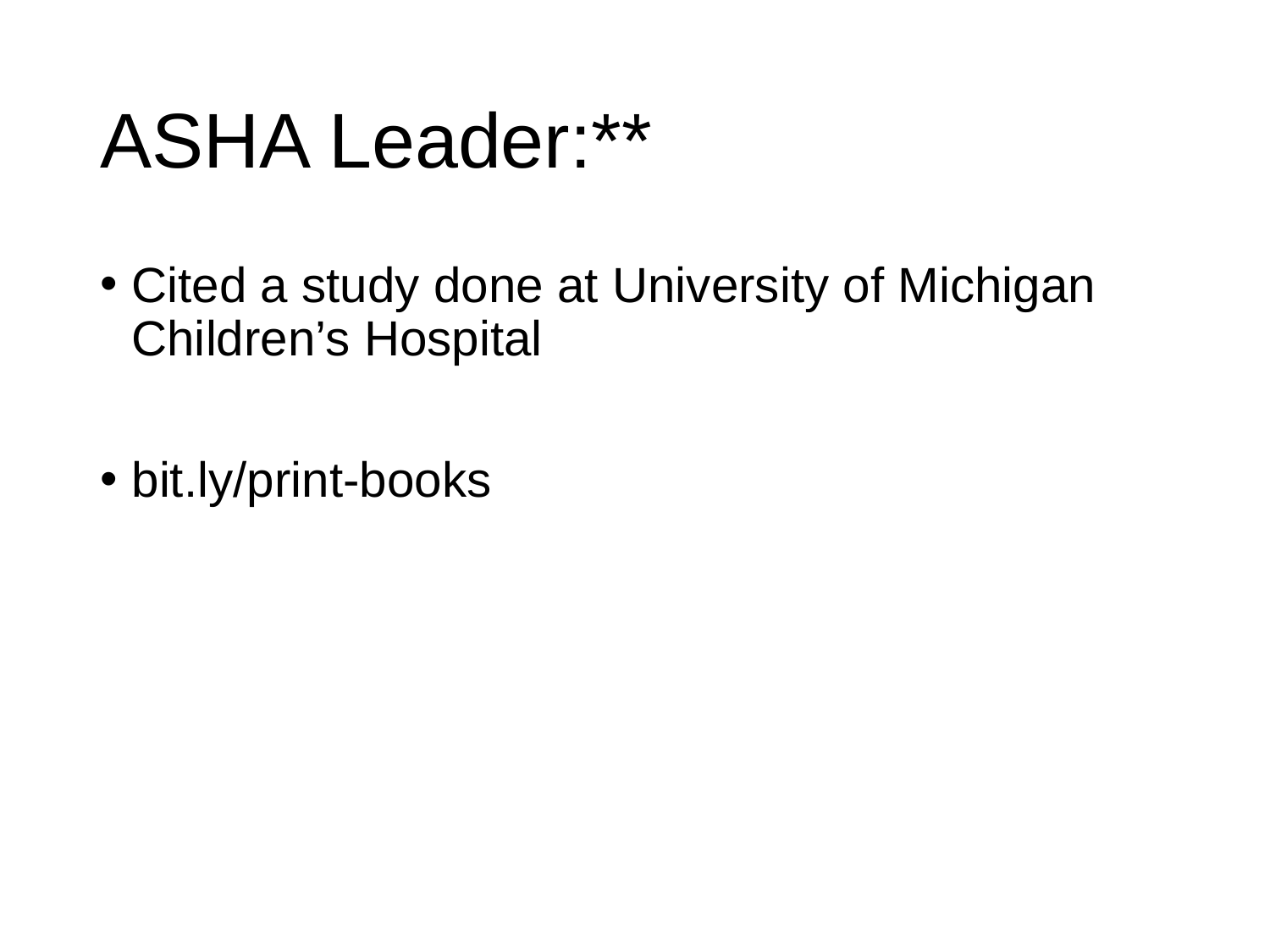

# ASHA Leader:**
Cited a study done at University of Michigan Children’s Hospital

bit.ly/print-books